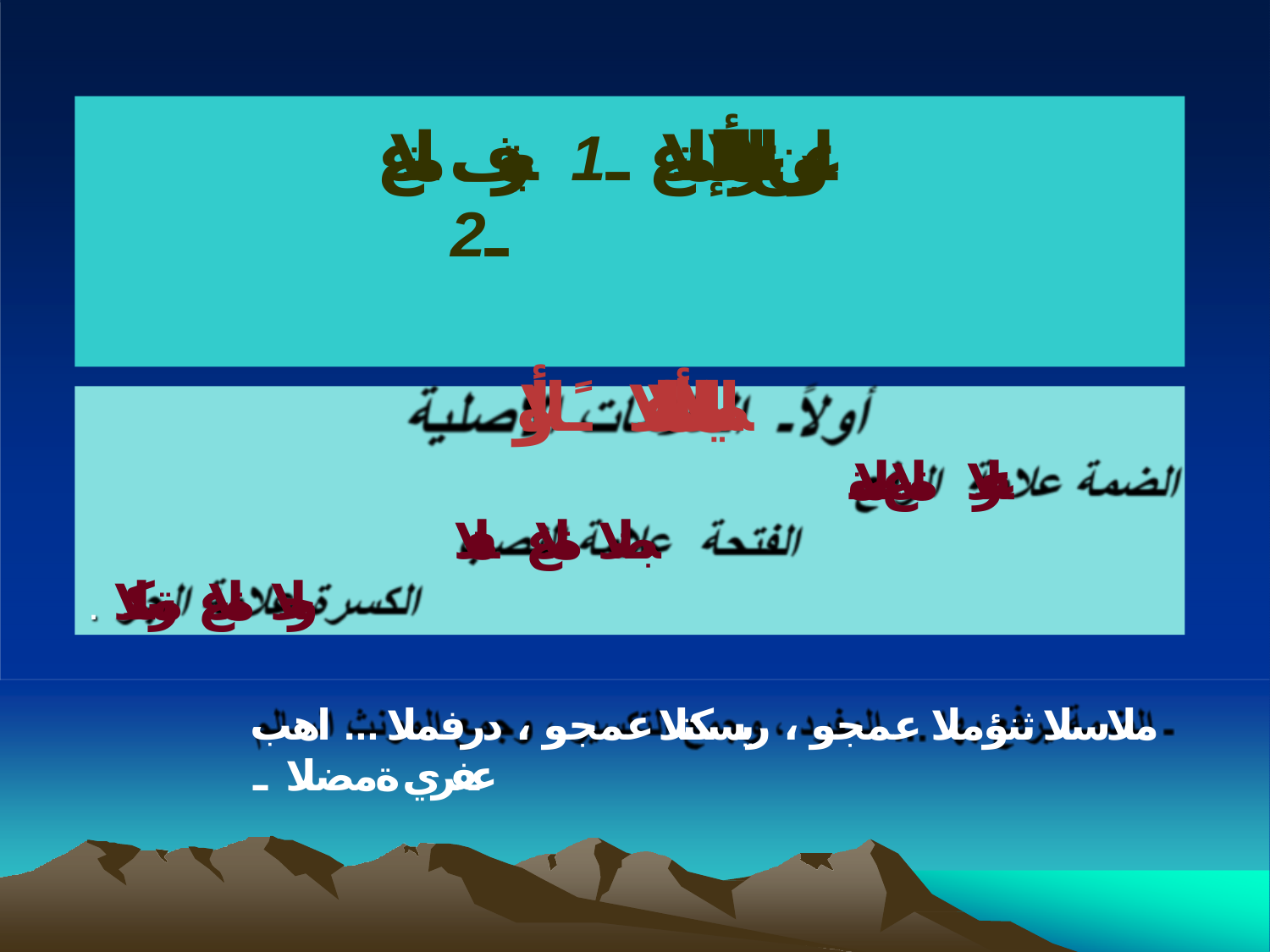

# ناعون بارعلإا تاملاع  ةيلصأ تاملاع ـ1  ةيعرف تاملاع  ـ2

ةيلصلأا تاملاعلا ـًلاوأ
عفرلا ةملاع  ةمضلا
بصنلا ةملاع ةحتفلا
. رجلا ةملاع ةرسكلا

ملاسلا ثنؤملا عمجو ، ريسكتلا عمجو ، درفملا ... اهب عفري ةمضلا ـ